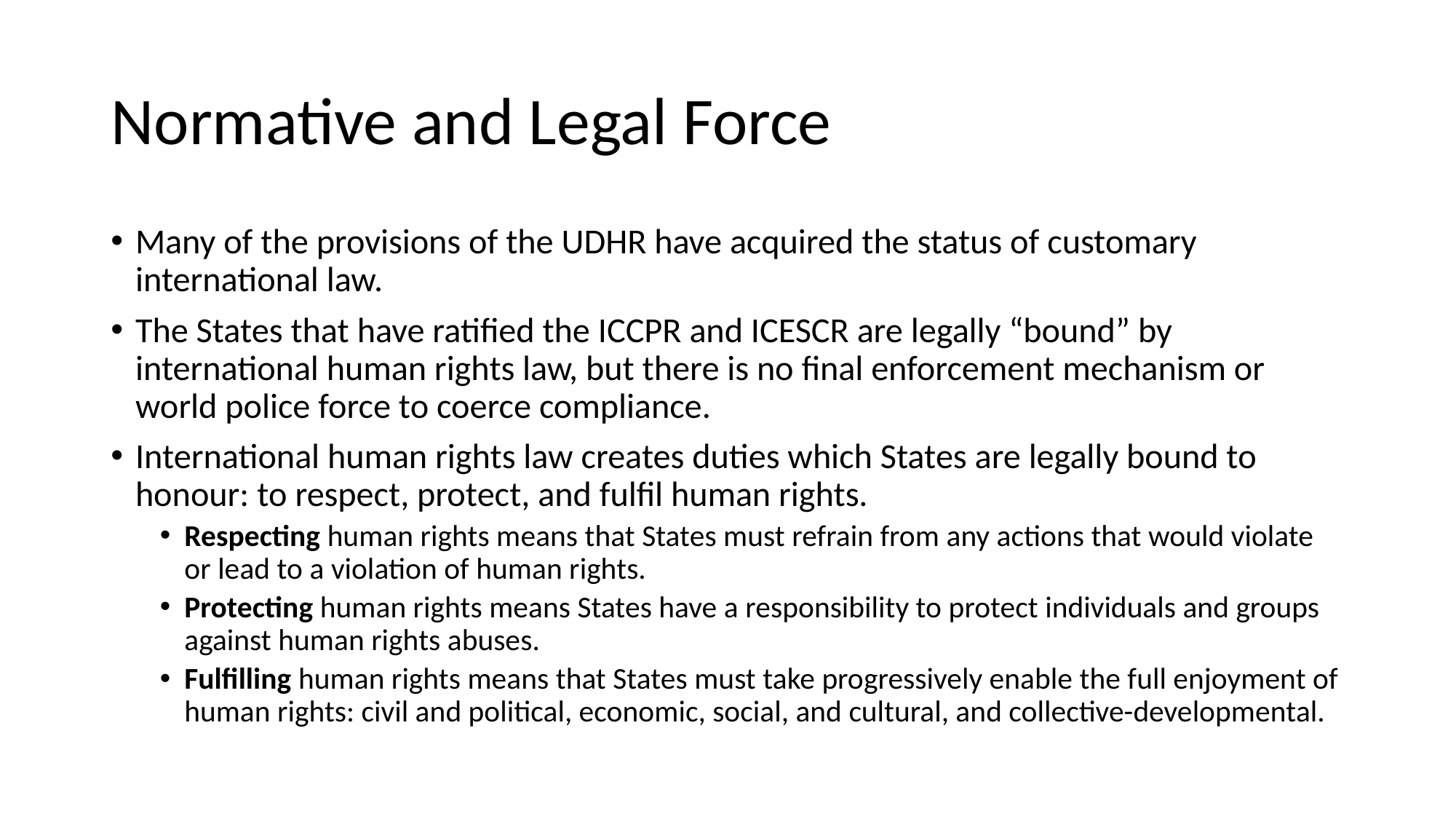

# Normative and Legal Force
Many of the provisions of the UDHR have acquired the status of customary international law.
The States that have ratified the ICCPR and ICESCR are legally “bound” by international human rights law, but there is no final enforcement mechanism or world police force to coerce compliance.
International human rights law creates duties which States are legally bound to honour: to respect, protect, and fulfil human rights.
Respecting human rights means that States must refrain from any actions that would violate or lead to a violation of human rights.
Protecting human rights means States have a responsibility to protect individuals and groups against human rights abuses.
Fulfilling human rights means that States must take progressively enable the full enjoyment of human rights: civil and political, economic, social, and cultural, and collective-developmental.